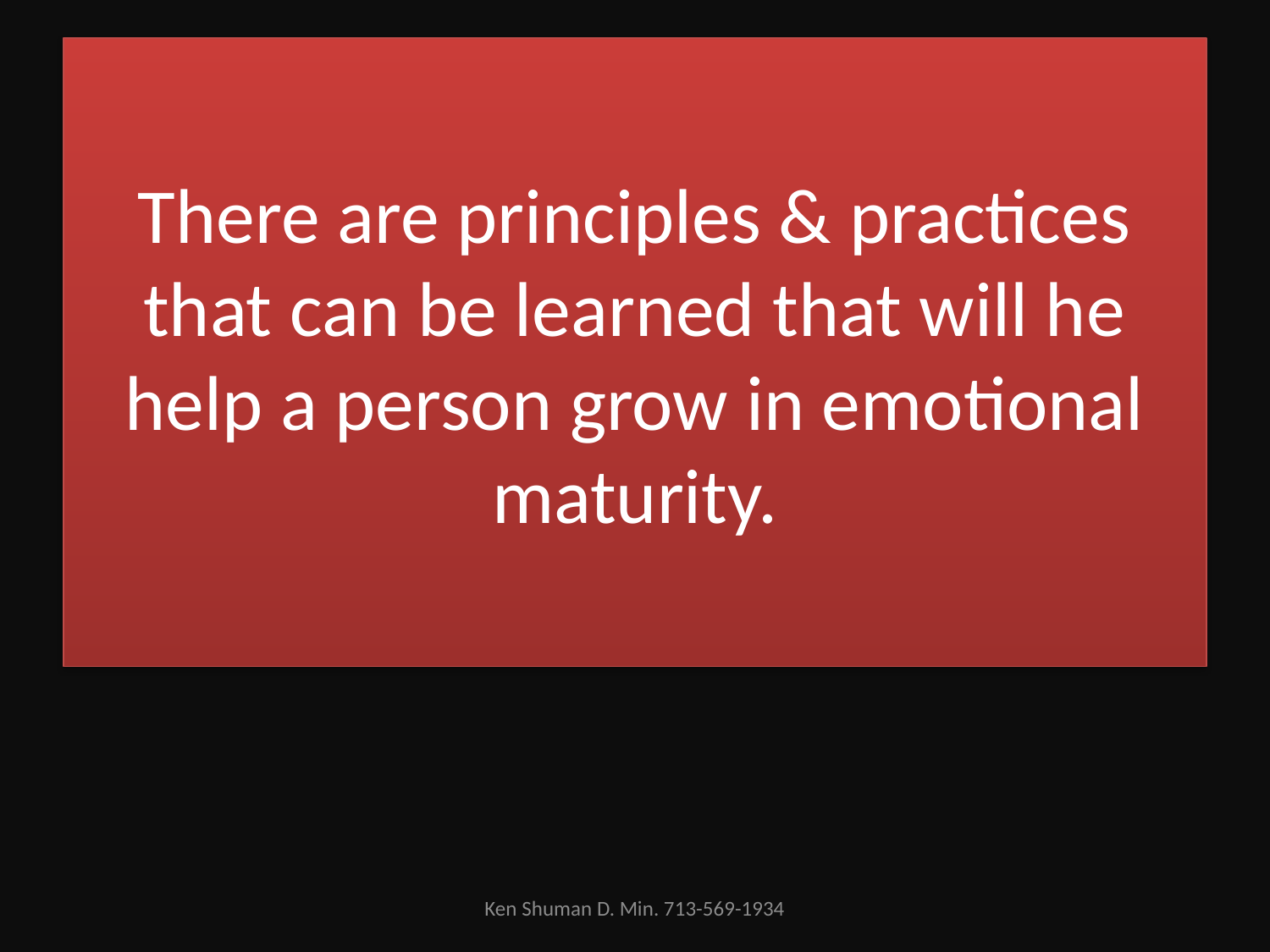

# There are principles & practices that can be learned that will he help a person grow in emotional maturity.
Ken Shuman D. Min. 713-569-1934